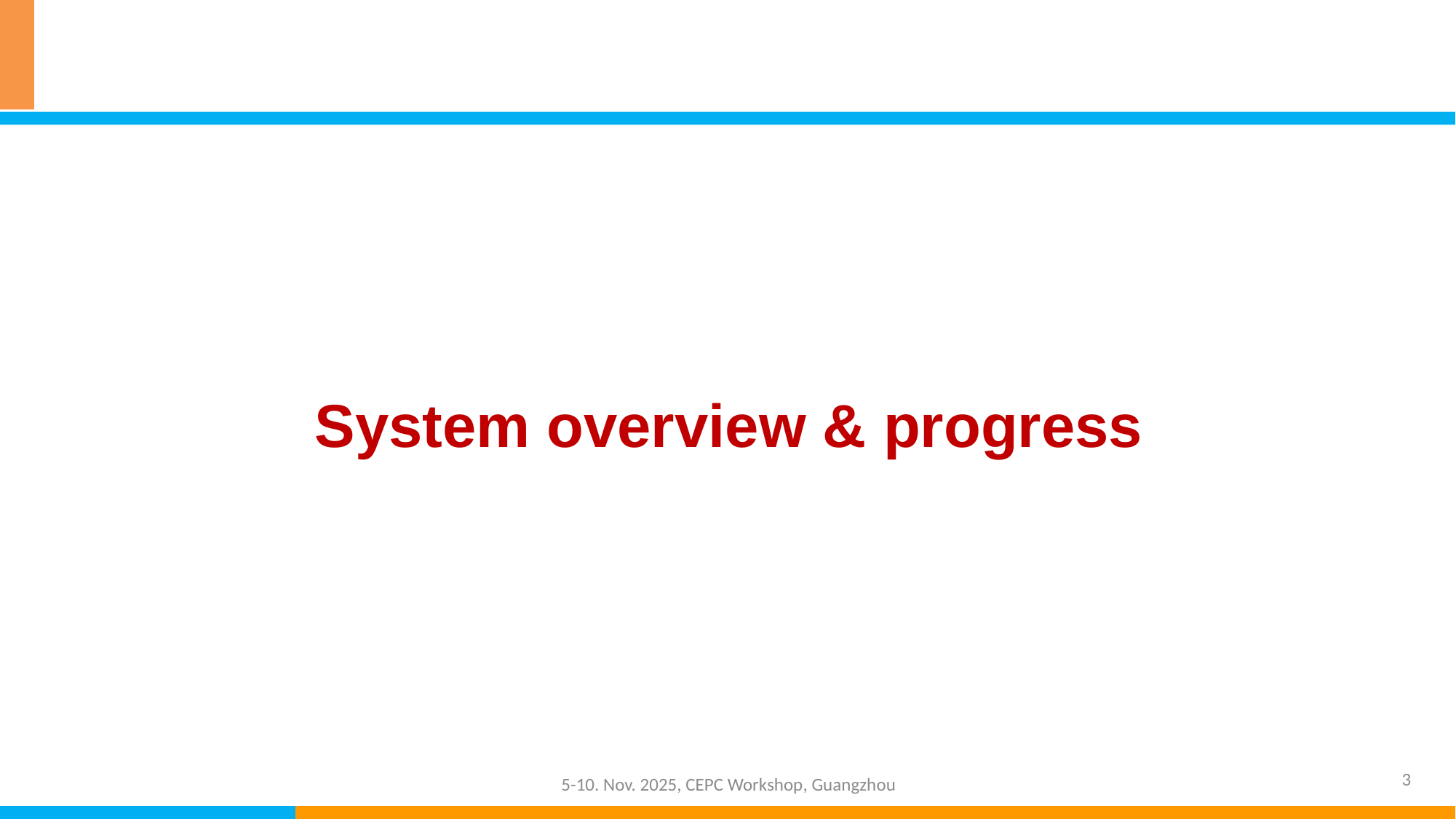

System overview & progress
3
5-10. Nov. 2025, CEPC Workshop, Guangzhou